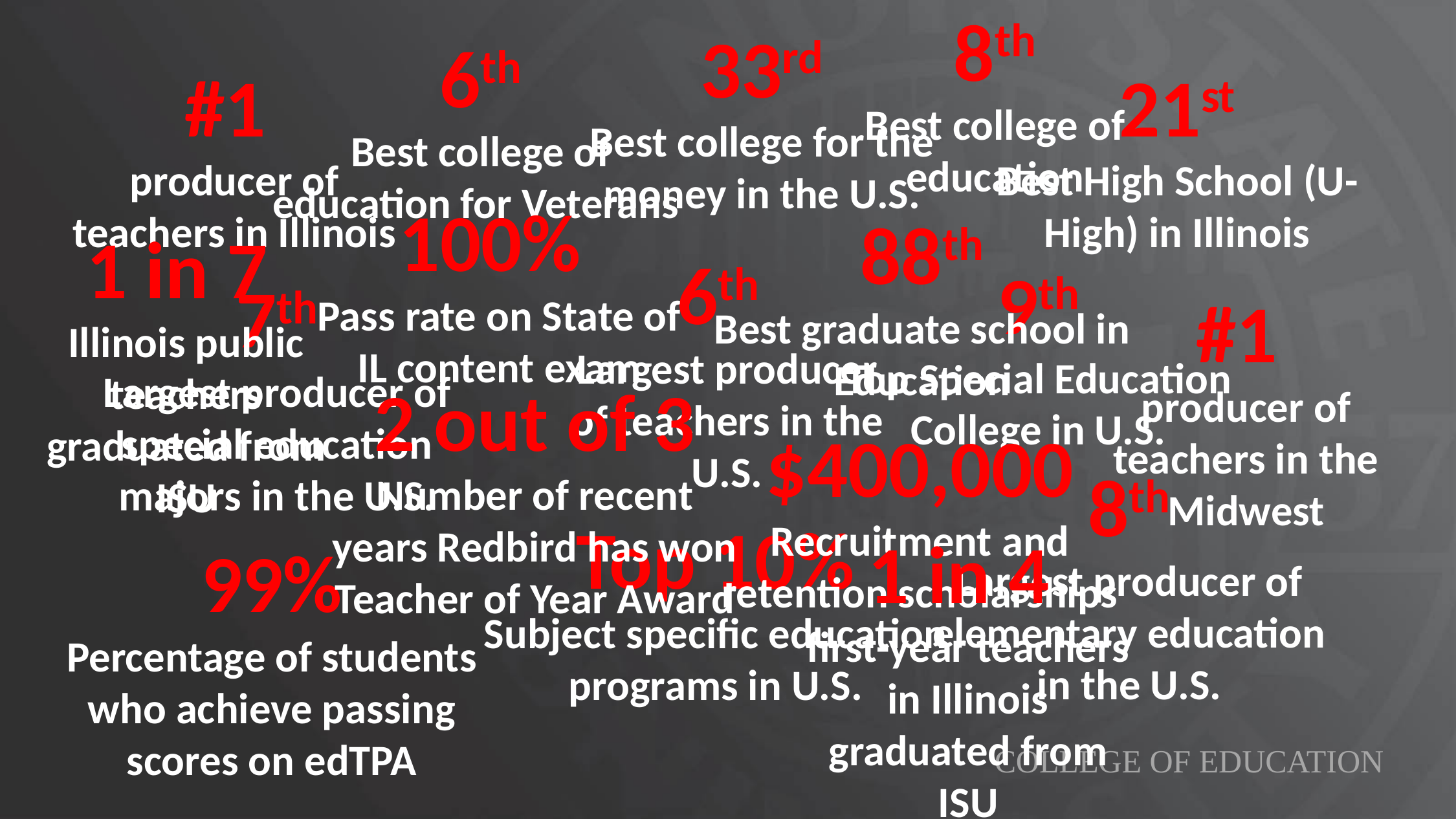

8th
Best college of education
33rd
Best college for the money in the U.S.
6th
Best college of education for Veterans
#1
producer of teachers in Illinois
21st
Best High School (U-High) in Illinois
100%
Pass rate on State of IL content exam
88th
Best graduate school in Education
1 in 7
Illinois public teachers graduated from ISU
6th
Largest producer of teachers in the
U.S.
9th
Top Special Education College in U.S.
7th
Largest producer of special education majors in the U.S.
#1
producer of teachers in the
Midwest
2 out of 3
Number of recent years Redbird has won Teacher of Year Award
$400,000
Recruitment and retention scholarships
8th
Largest producer of elementary education in the U.S.
Top 10%
Subject specific education programs in U.S.
1 in 4
first-year teachers in Illinois graduated from ISU
99%
Percentage of students who achieve passing scores on edTPA